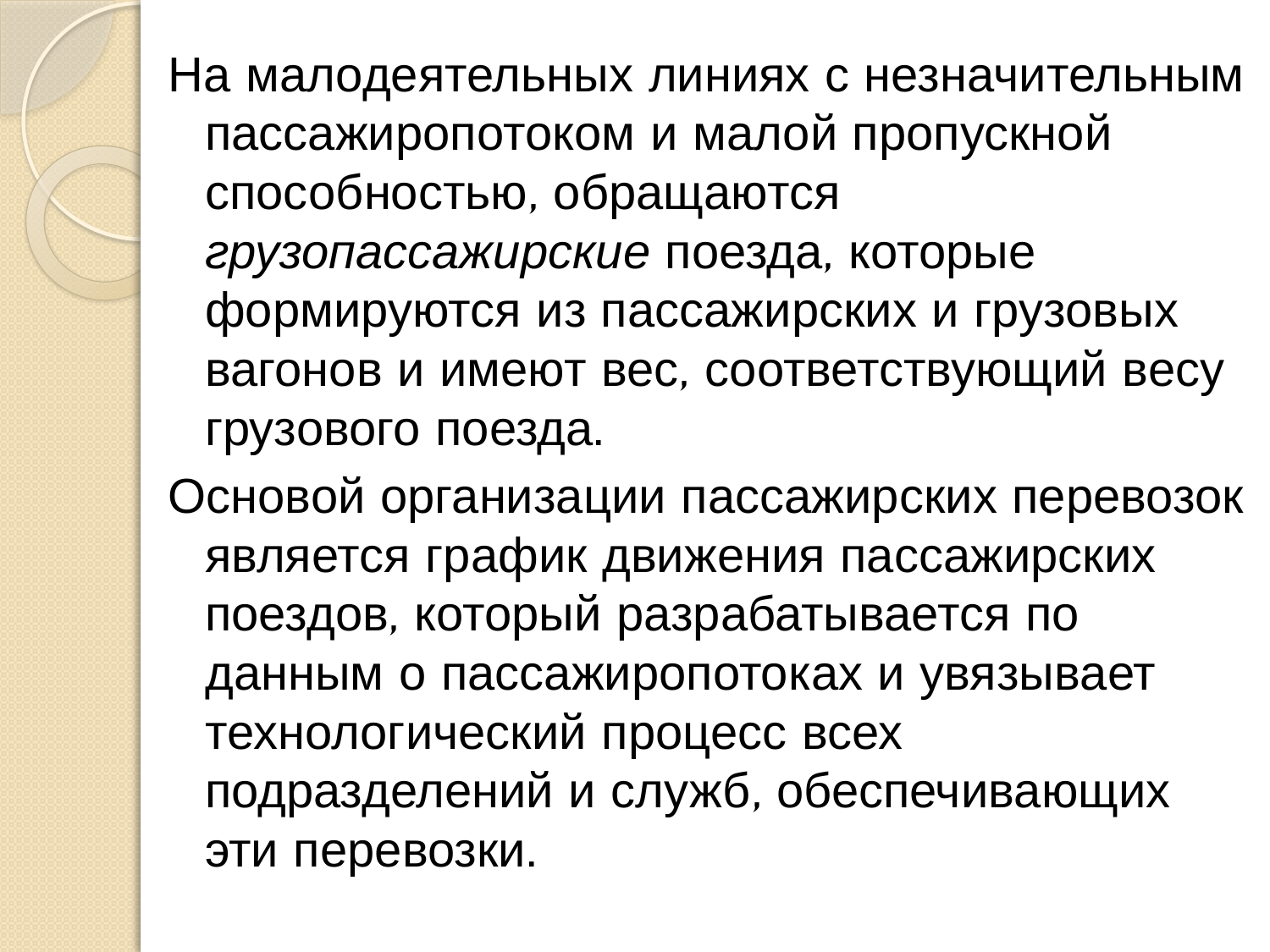

На малодеятельных линиях с незначительным пассажиропотоком и малой пропускной способностью, обращаются грузопассажирские поезда, которые формируются из пассажирских и грузовых вагонов и имеют вес, соответствующий весу грузового поезда.
Основой организации пассажирских перевозок является график движения пассажирских поездов, который разрабатывается по данным о пассажиропотоках и увязывает технологический процесс всех подразделений и служб, обеспечивающих эти перевозки.